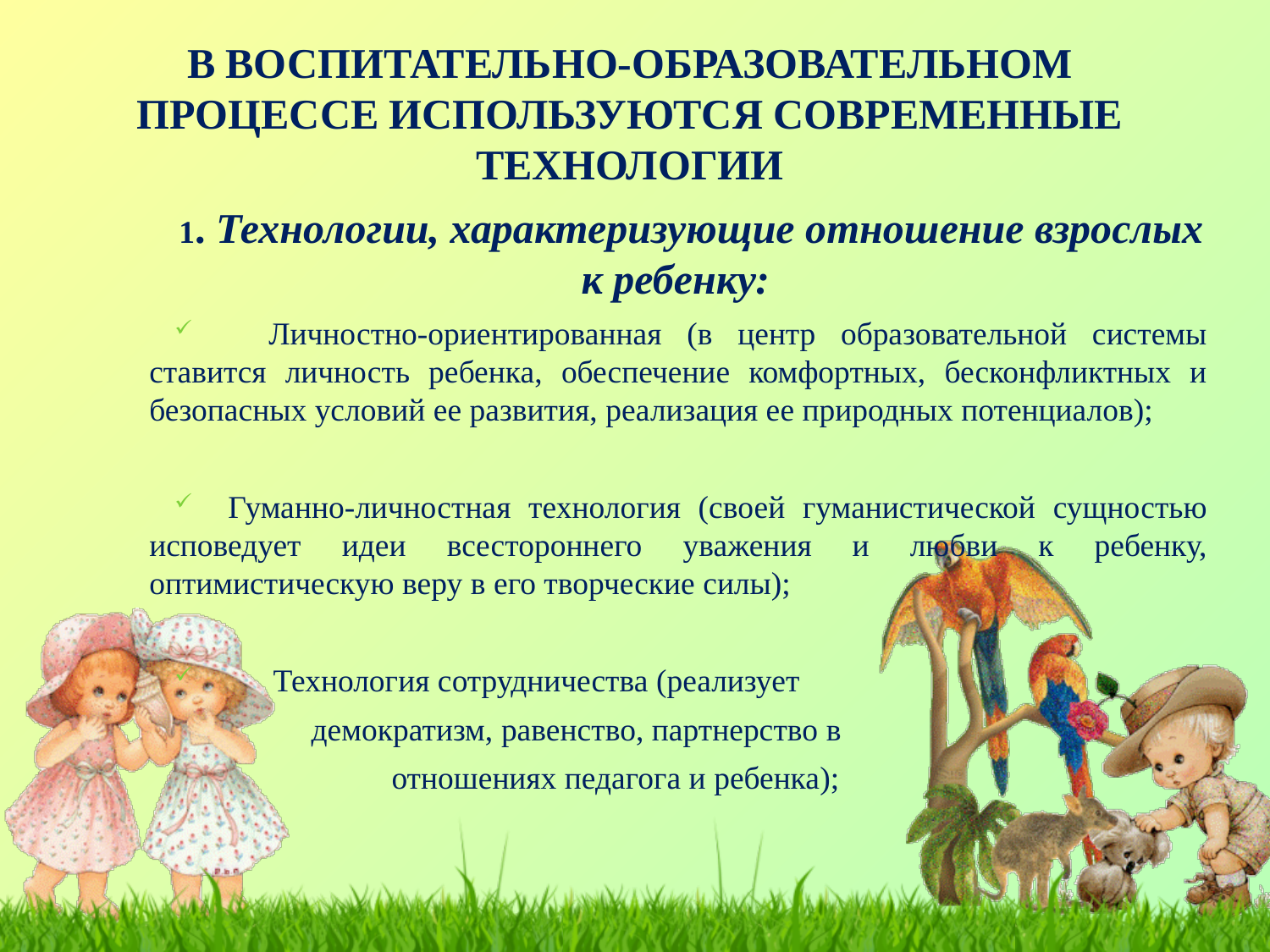

В воспитательно-образовательном процессе используются современные технологии

1. Технологии, характеризующие отношение взрослых    к ребенку:
   Личностно-ориентированная (в центр образовательной системы ставится личность ребенка, обеспечение комфортных, бесконфликтных и безопасных условий ее развития, реализация ее природных потенциалов);

  Гуманно-личностная технология (своей гуманистической сущностью исповедует идеи всестороннего уважения и любви к ребенку, оптимистическую веру в его творческие силы);

          Технология сотрудничества (реализует
                 демократизм, равенство, партнерство в
                           отношениях педагога и ребенка);